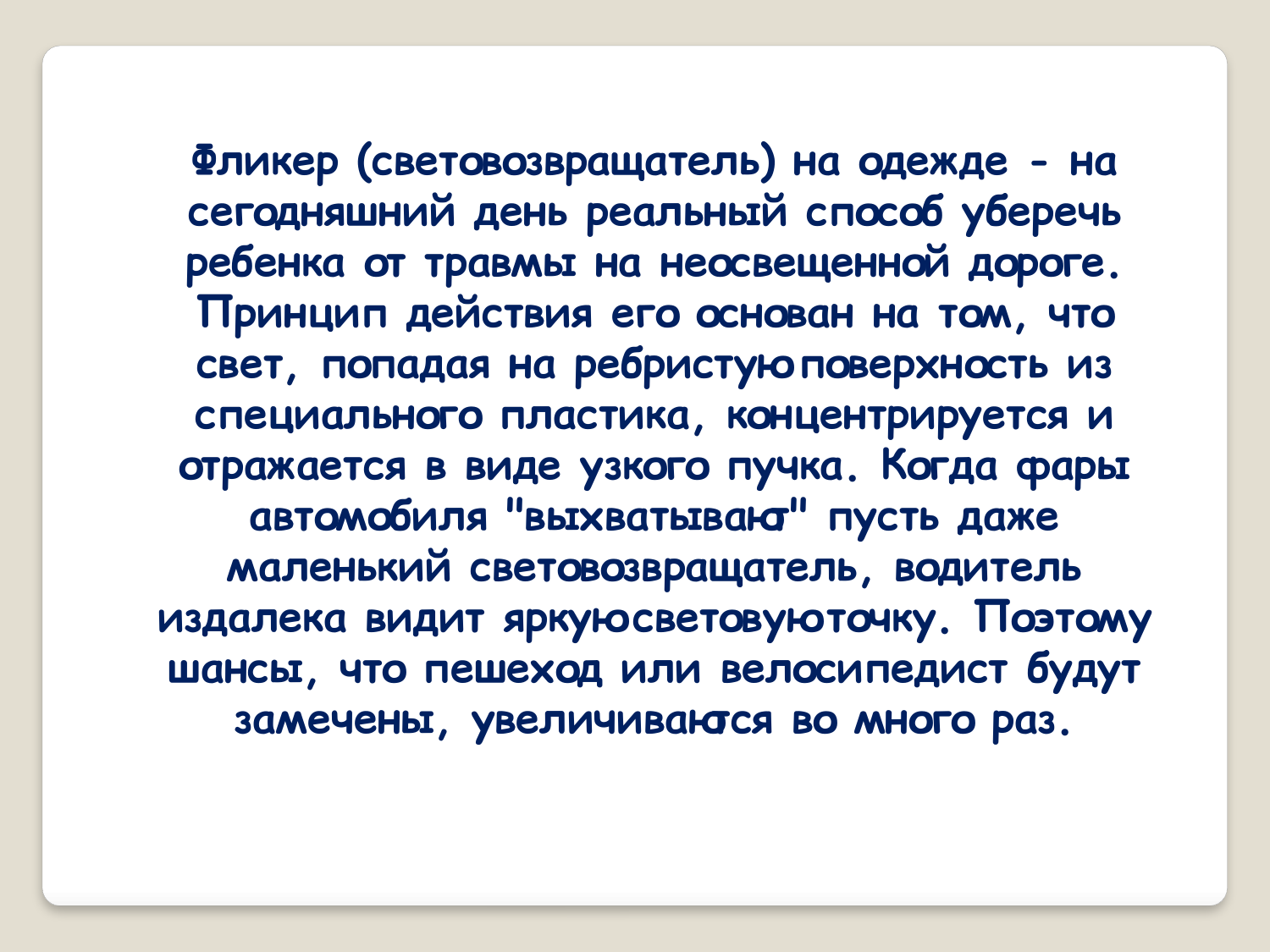

Фликер (световозвращатель) на одежде - на сегодняшний день реальный способ уберечь ребенка от травмы на неосвещенной дороге. Принцип действия его основан на том, что свет, попадая на ребристую поверхность из специального пластика, концентрируется и отражается в виде узкого пучка. Когда фары автомобиля "выхватывают" пусть даже маленький световозвращатель, водитель издалека видит яркую световую точку. Поэтому шансы, что пешеход или велосипедист будут замечены, увеличиваются во много раз.